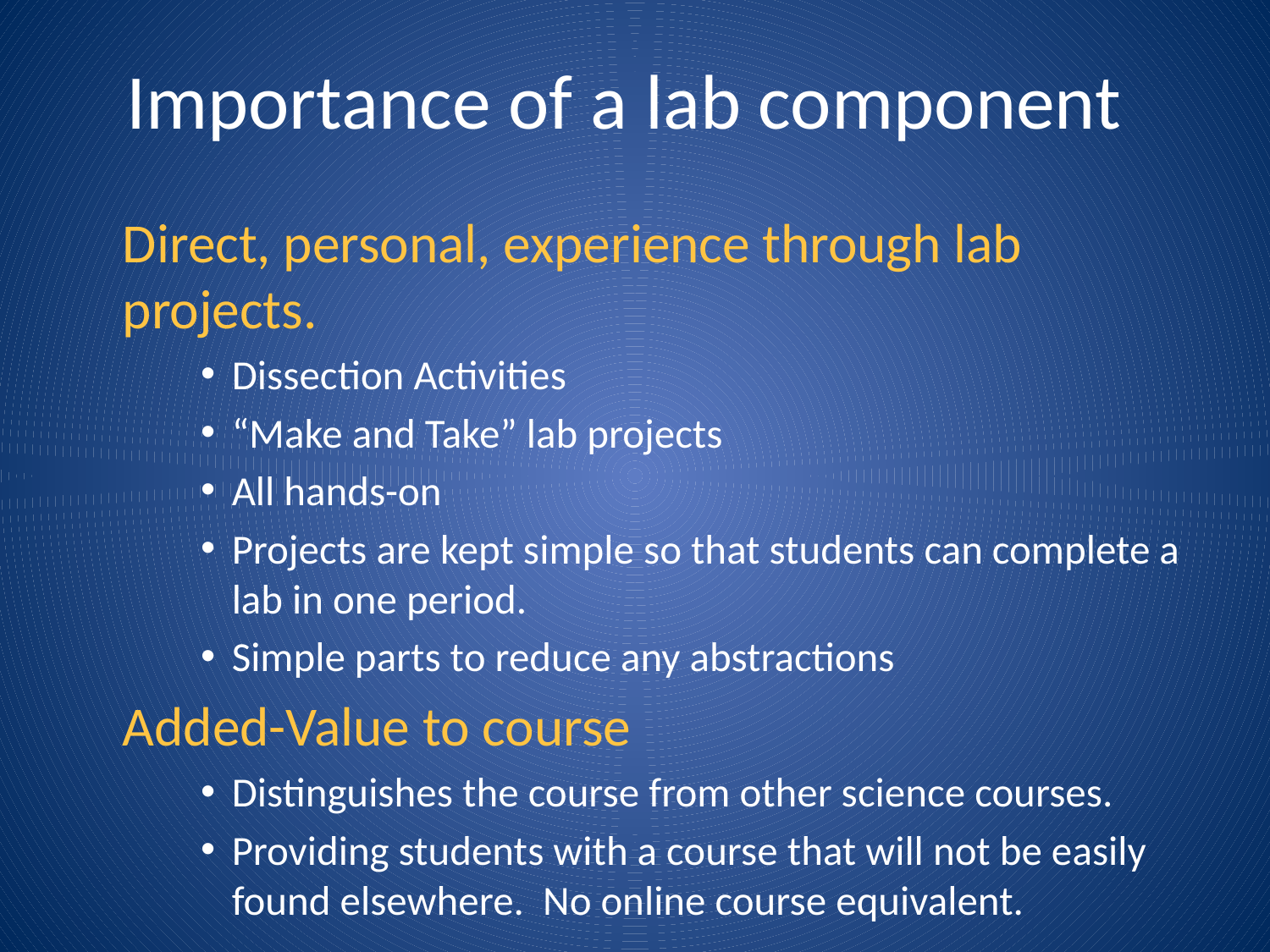

# Importance of a lab component
	Direct, personal, experience through lab projects.
Dissection Activities
“Make and Take” lab projects
All hands-on
Projects are kept simple so that students can complete a lab in one period.
Simple parts to reduce any abstractions
	Added-Value to course
Distinguishes the course from other science courses.
Providing students with a course that will not be easily found elsewhere.  No online course equivalent.